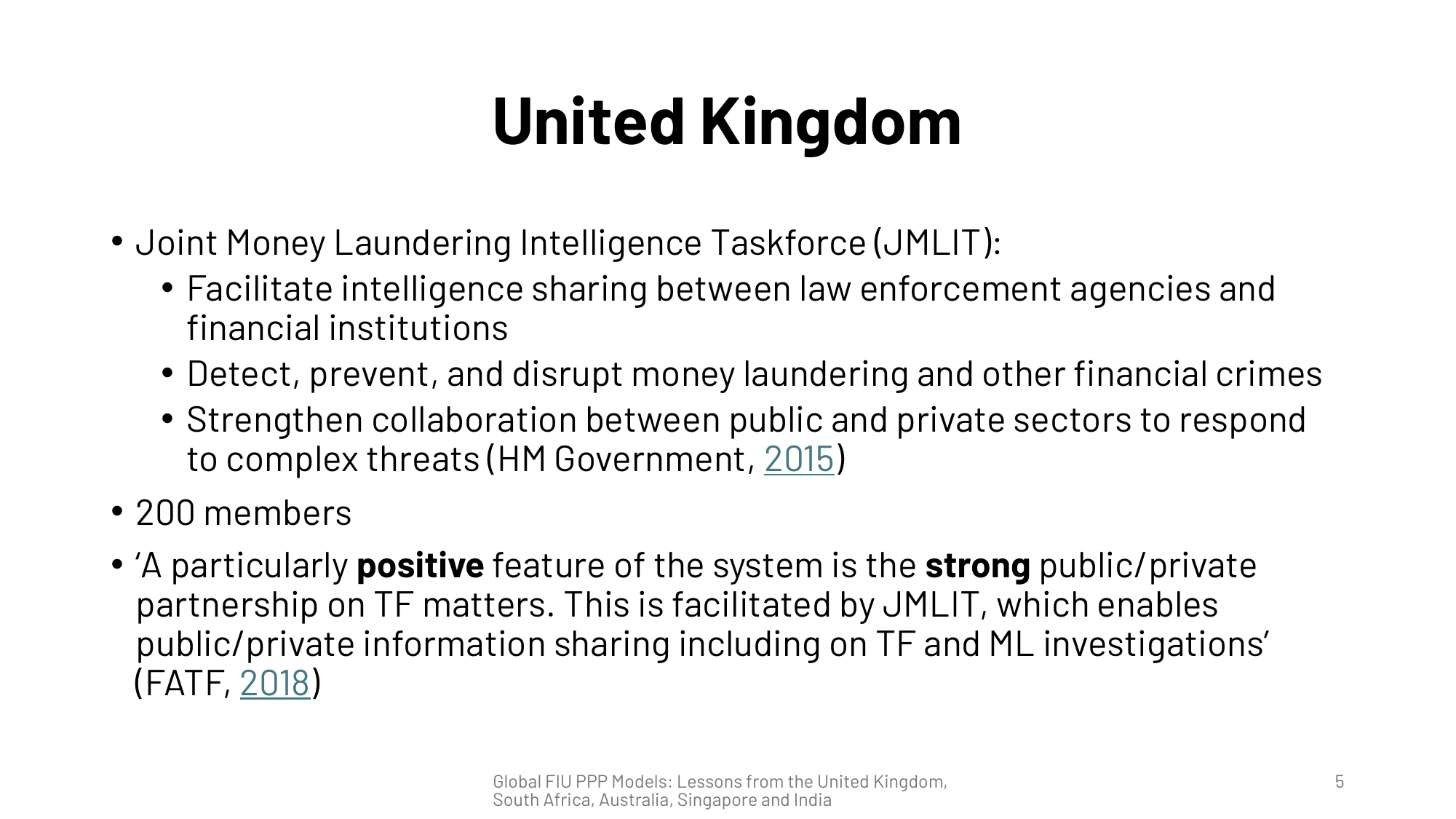

# United Kingdom
Joint Money Laundering Intelligence Taskforce (JMLIT):
Facilitate intelligence sharing between law enforcement agencies and financial institutions
Detect, prevent, and disrupt money laundering and other financial crimes
Strengthen collaboration between public and private sectors to respond to complex threats (HM Government, 2015)
200 members
‘A particularly positive feature of the system is the strong public/private partnership on TF matters. This is facilitated by JMLIT, which enables public/private information sharing including on TF and ML investigations’ (FATF, 2018)

Global FIU PPP Models: Lessons from the United Kingdom, South Africa, Australia, Singapore and India
5